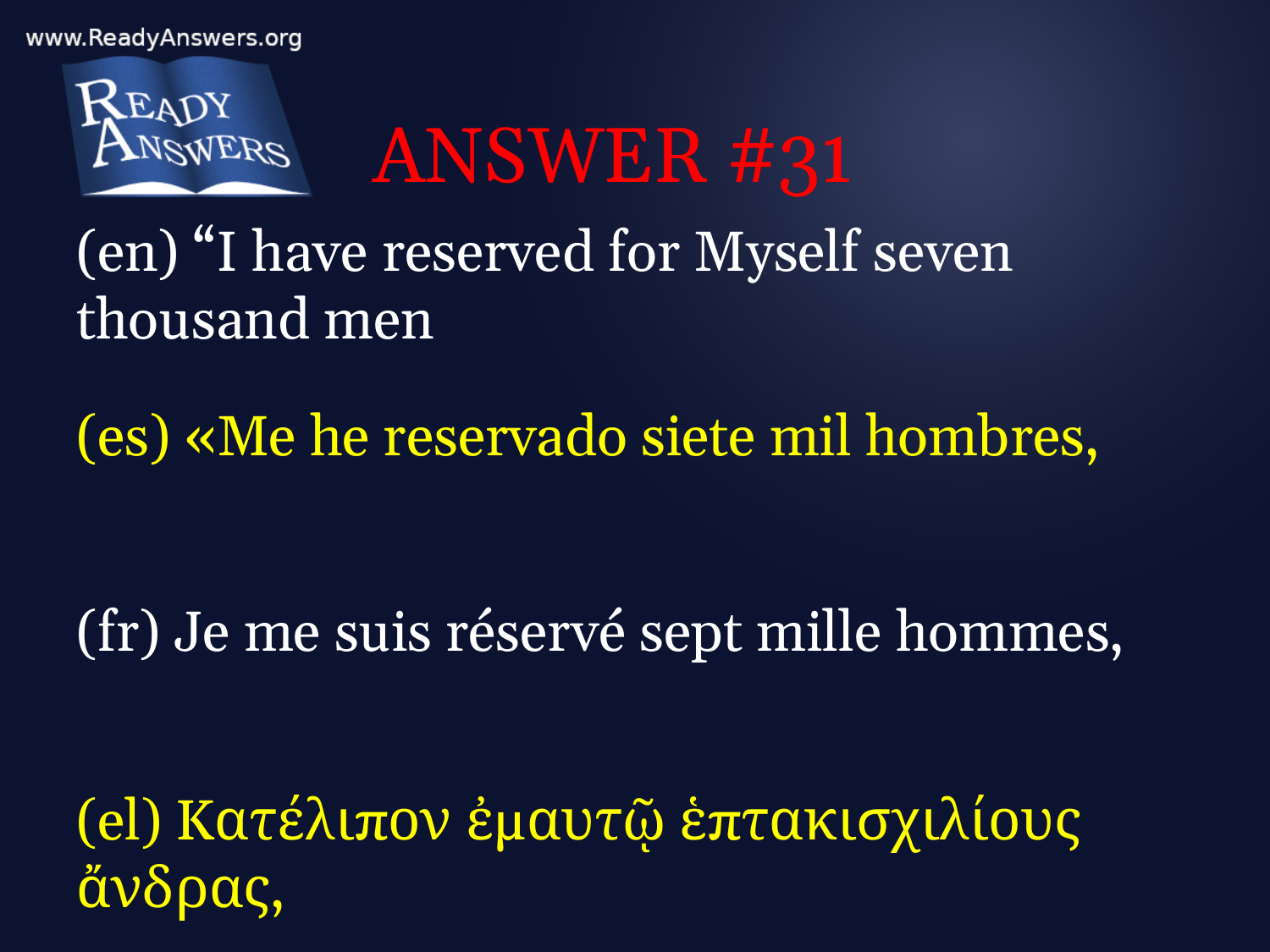

# ANSWER #31
(en) “I have reserved for Myself seven thousand men
(es) «Me he reservado siete mil hombres,
(fr) Je me suis réservé sept mille hommes,
(el) Κατέλιπον ἐμαυτῷ ἑπτακισχιλίους ἄνδρας,